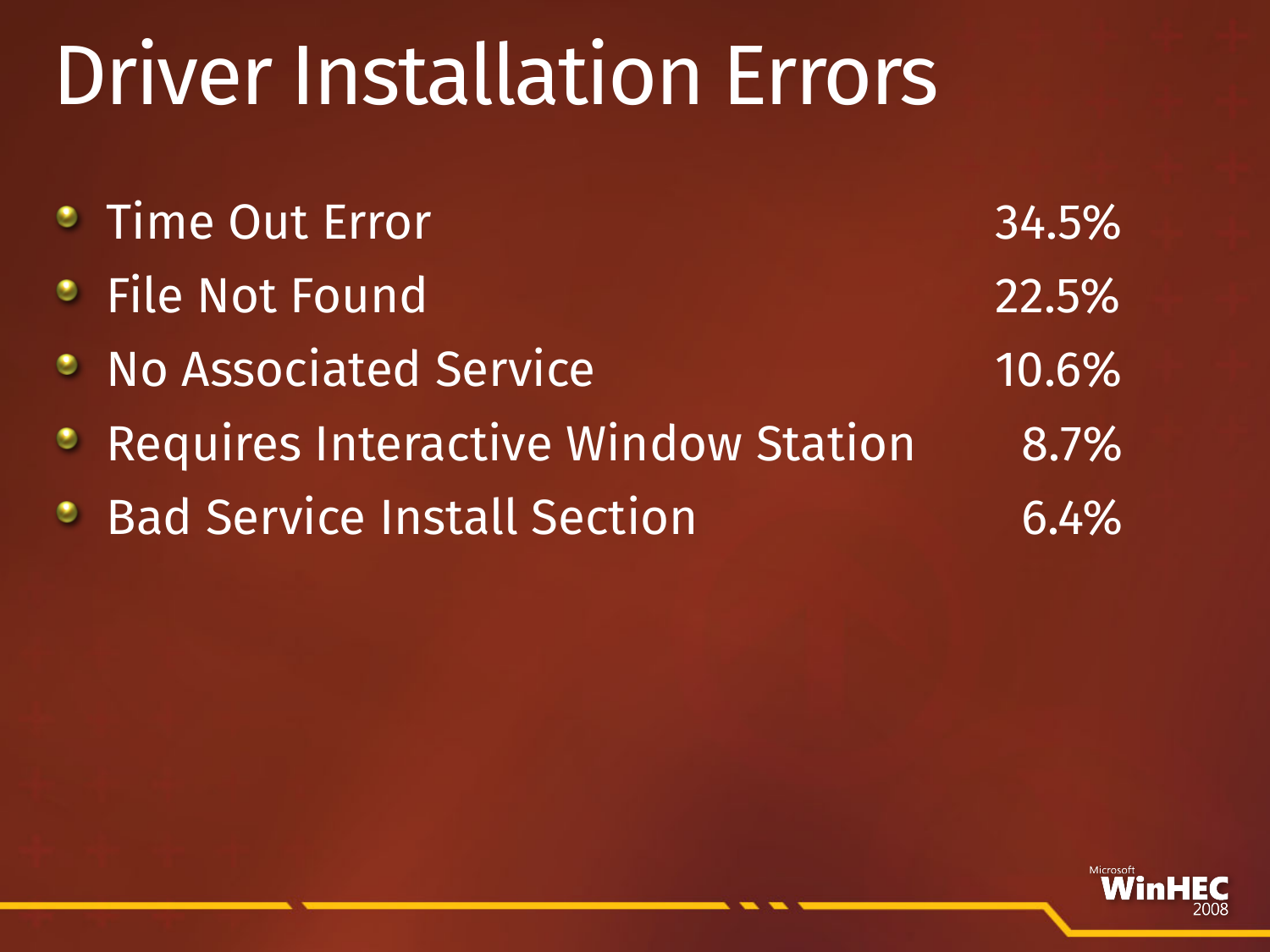

# Driver Installation Errors
Time Out Error	34.5%
File Not Found	22.5%
No Associated Service	10.6%
Requires Interactive Window Station 	  8.7%
Bad Service Install Section  	  6.4%